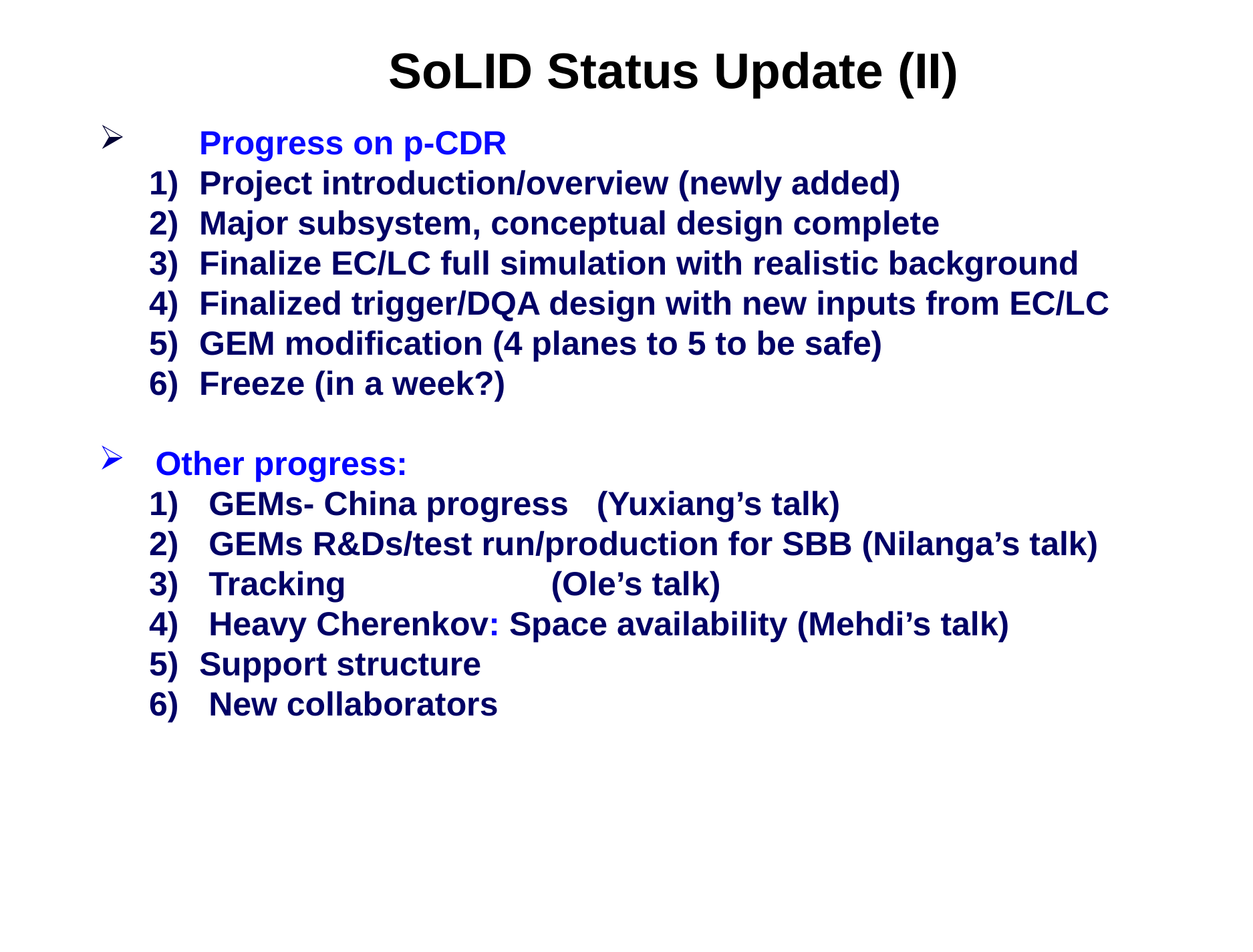

SoLID Status Update (II)
	Progress on p-CDR
Project introduction/overview (newly added)
Major subsystem, conceptual design complete
Finalize EC/LC full simulation with realistic background
Finalized trigger/DQA design with new inputs from EC/LC
GEM modification (4 planes to 5 to be safe)
Freeze (in a week?)

  Other progress:
 GEMs- China progress   (Yuxiang’s talk)
 GEMs R&Ds/test run/production for SBB (Nilanga’s talk)
 Tracking                      (Ole’s talk)
 Heavy Cherenkov: Space availability (Mehdi’s talk)
Support structure
 New collaborators